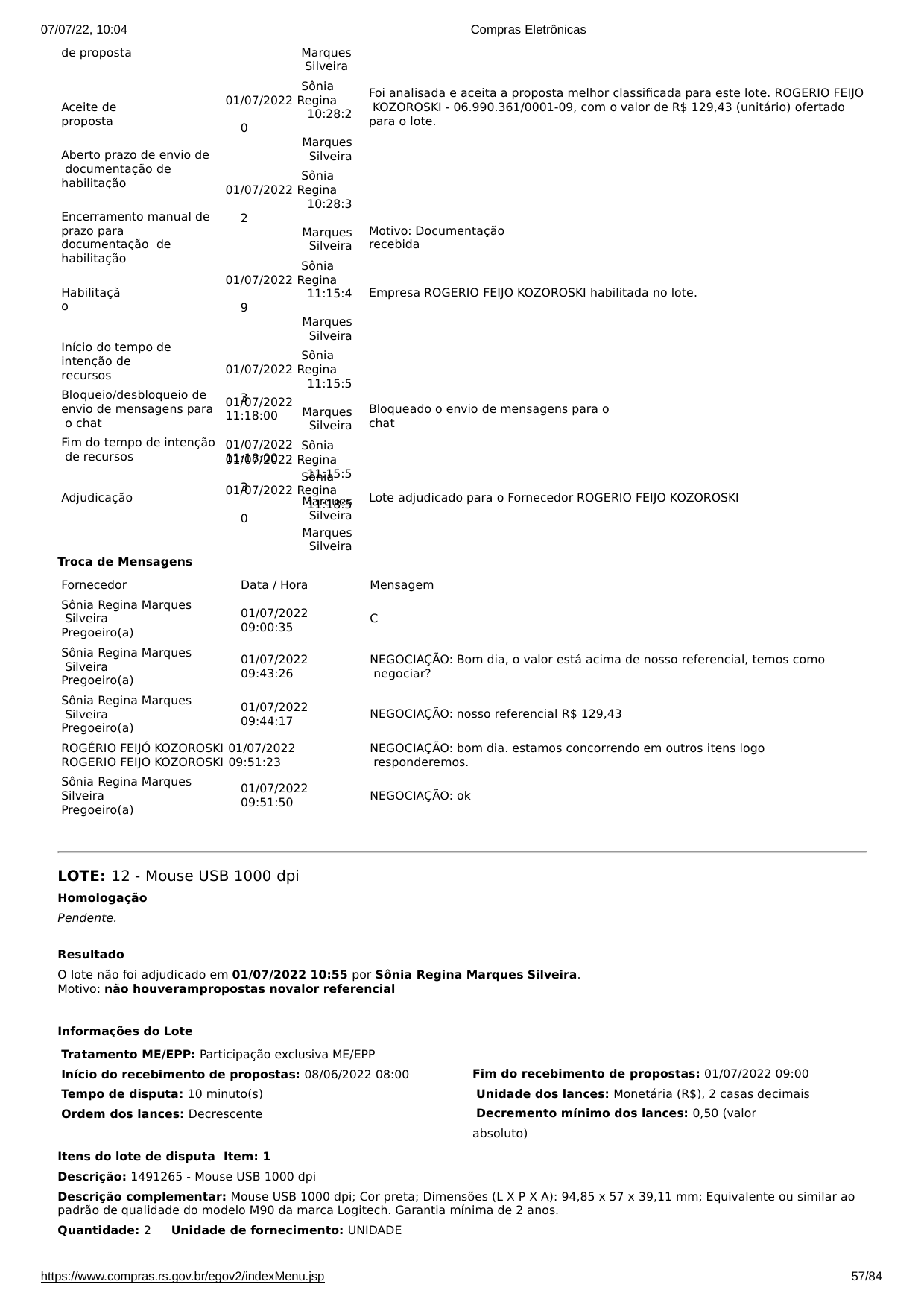

07/07/22, 10:04
de proposta
Compras Eletrônicas
Marques  Silveira
Sônia  01/07/2022 Regina
10:28:20	Marques
Silveira
Sônia  01/07/2022 Regina
10:28:32	Marques
Silveira
Sônia  01/07/2022 Regina
11:15:49	Marques
Silveira
Sônia  01/07/2022 Regina
11:15:53	Marques
Silveira
Sônia  01/07/2022 Regina
11:15:53	Marques
Silveira
Foi analisada e aceita a proposta melhor classificada para este lote. ROGERIO FEIJO  KOZOROSKI - 06.990.361/0001-09, com o valor de R$ 129,43 (unitário) ofertado
para o lote.
Aceite de proposta
Aberto prazo de envio de  documentação de  habilitação
Encerramento manual de  prazo para documentação  de habilitação
Motivo: Documentação recebida
Habilitação
Empresa ROGERIO FEIJO KOZOROSKI habilitada no lote.
Início do tempo de  intenção de recursos
Bloqueio/desbloqueio de  envio de mensagens para  o chat
Fim do tempo de intenção  de recursos
01/07/2022
11:18:00

01/07/2022
11:18:00
Bloqueado o envio de mensagens para o chat
Sônia  01/07/2022 Regina
11:18:50	Marques
Silveira
Adjudicação
Lote adjudicado para o Fornecedor ROGERIO FEIJO KOZOROSKI
Troca de Mensagens
Fornecedor
Sônia Regina Marques  Silveira
Pregoeiro(a)
Sônia Regina Marques  Silveira
Pregoeiro(a)
Sônia Regina Marques  Silveira
Pregoeiro(a)
Data / Hora

01/07/2022
09:00:35
Mensagem
C
01/07/2022
09:43:26
NEGOCIAÇÃO: Bom dia, o valor está acima de nosso referencial, temos como  negociar?
01/07/2022
09:44:17
NEGOCIAÇÃO: nosso referencial R$ 129,43
ROGÉRIO FEIJÓ KOZOROSKI 01/07/2022  ROGERIO FEIJO KOZOROSKI 09:51:23
Sônia Regina Marques
NEGOCIAÇÃO: bom dia. estamos concorrendo em outros itens logo  responderemos.
01/07/2022
09:51:50
Silveira  Pregoeiro(a)
NEGOCIAÇÃO: ok

LOTE: 12 - Mouse USB 1000 dpi
Homologação
Pendente.

Resultado
O lote não foi adjudicado em 01/07/2022 10:55 por Sônia Regina Marques Silveira.  Motivo: não houverampropostas novalor referencial
Informações do Lote
Tratamento ME/EPP: Participação exclusiva ME/EPP
Início do recebimento de propostas: 08/06/2022 08:00
Tempo de disputa: 10 minuto(s)
Ordem dos lances: Decrescente
Fim do recebimento de propostas: 01/07/2022 09:00  Unidade dos lances: Monetária (R$), 2 casas decimais  Decremento mínimo dos lances: 0,50 (valor absoluto)
Itens do lote de disputa  Item: 1
Descrição: 1491265 - Mouse USB 1000 dpi
Descrição complementar: Mouse USB 1000 dpi; Cor preta; Dimensões (L X P X A): 94,85 x 57 x 39,11 mm; Equivalente ou similar ao  padrão de qualidade do modelo M90 da marca Logitech. Garantia mínima de 2 anos.
Quantidade: 2	Unidade de fornecimento: UNIDADE
https://www.compras.rs.gov.br/egov2/indexMenu.jsp
# 57/84